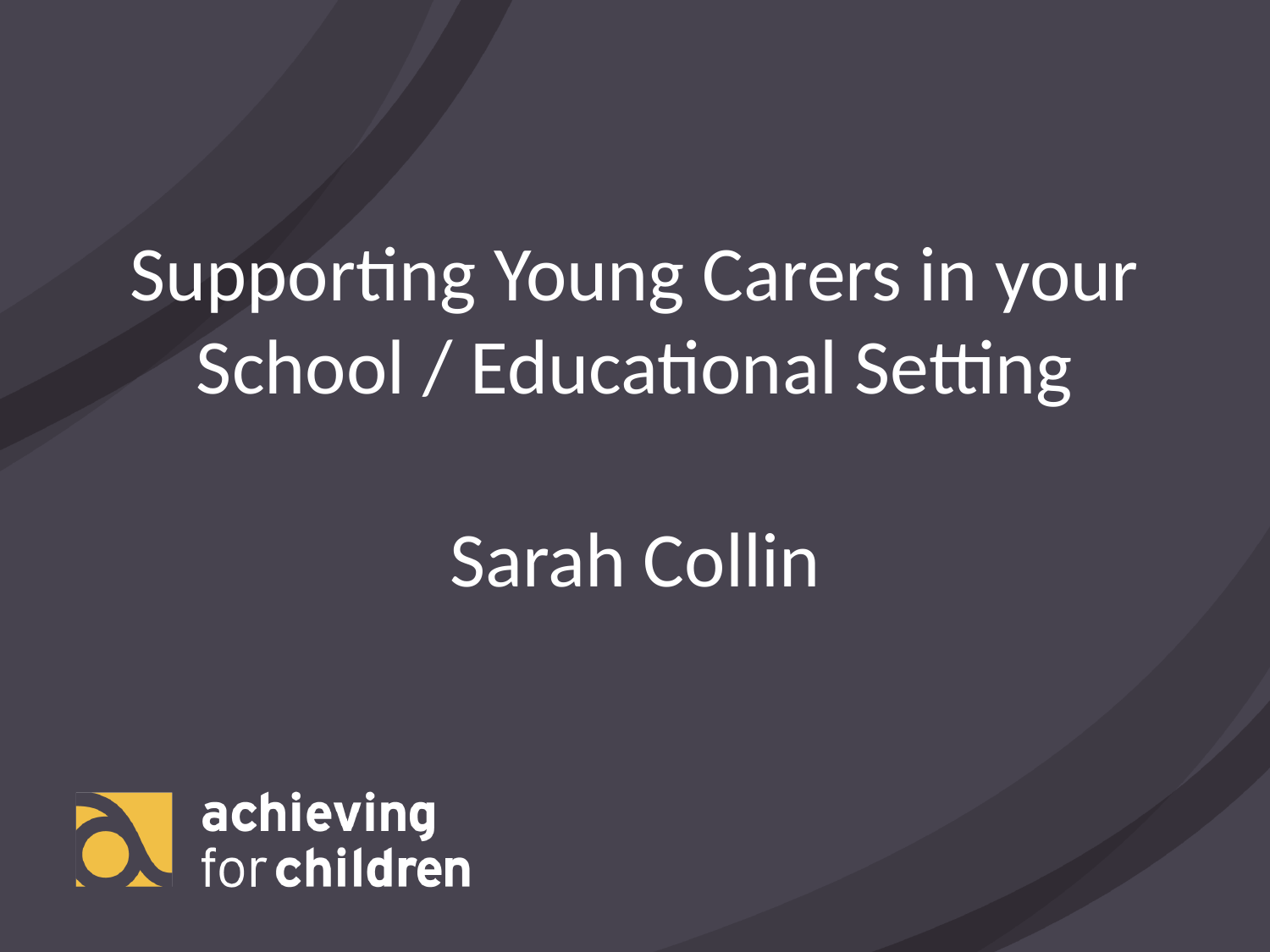

Supporting Young Carers in your School / Educational Setting

Sarah Collin